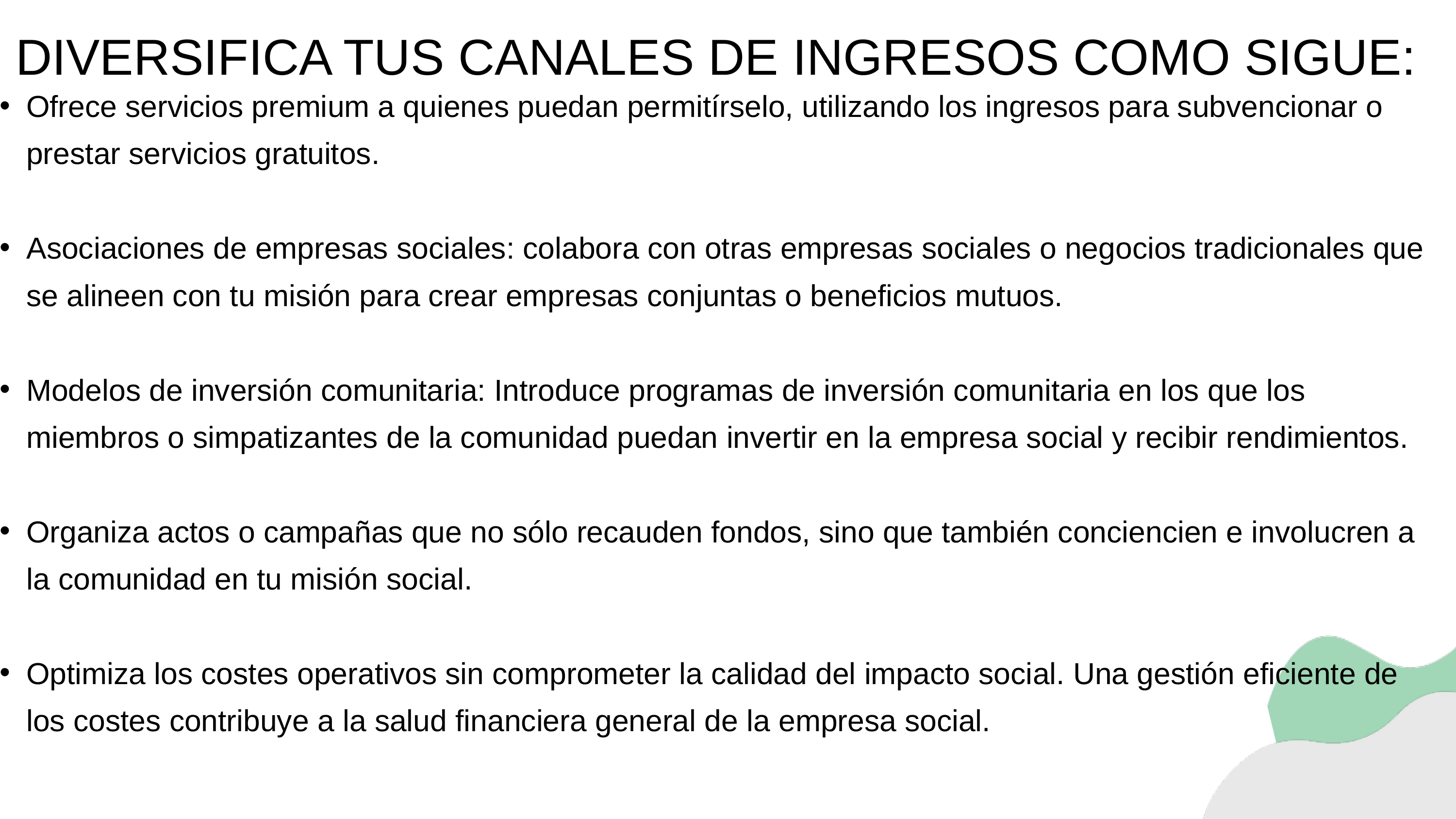

DIVERSIFICA TUS CANALES DE INGRESOS COMO SIGUE:

Ofrece servicios premium a quienes puedan permitírselo, utilizando los ingresos para subvencionar o prestar servicios gratuitos.

Asociaciones de empresas sociales: colabora con otras empresas sociales o negocios tradicionales que se alineen con tu misión para crear empresas conjuntas o beneficios mutuos.

Modelos de inversión comunitaria: Introduce programas de inversión comunitaria en los que los miembros o simpatizantes de la comunidad puedan invertir en la empresa social y recibir rendimientos.

Organiza actos o campañas que no sólo recauden fondos, sino que también conciencien e involucren a la comunidad en tu misión social.

Optimiza los costes operativos sin comprometer la calidad del impacto social. Una gestión eficiente de los costes contribuye a la salud financiera general de la empresa social.